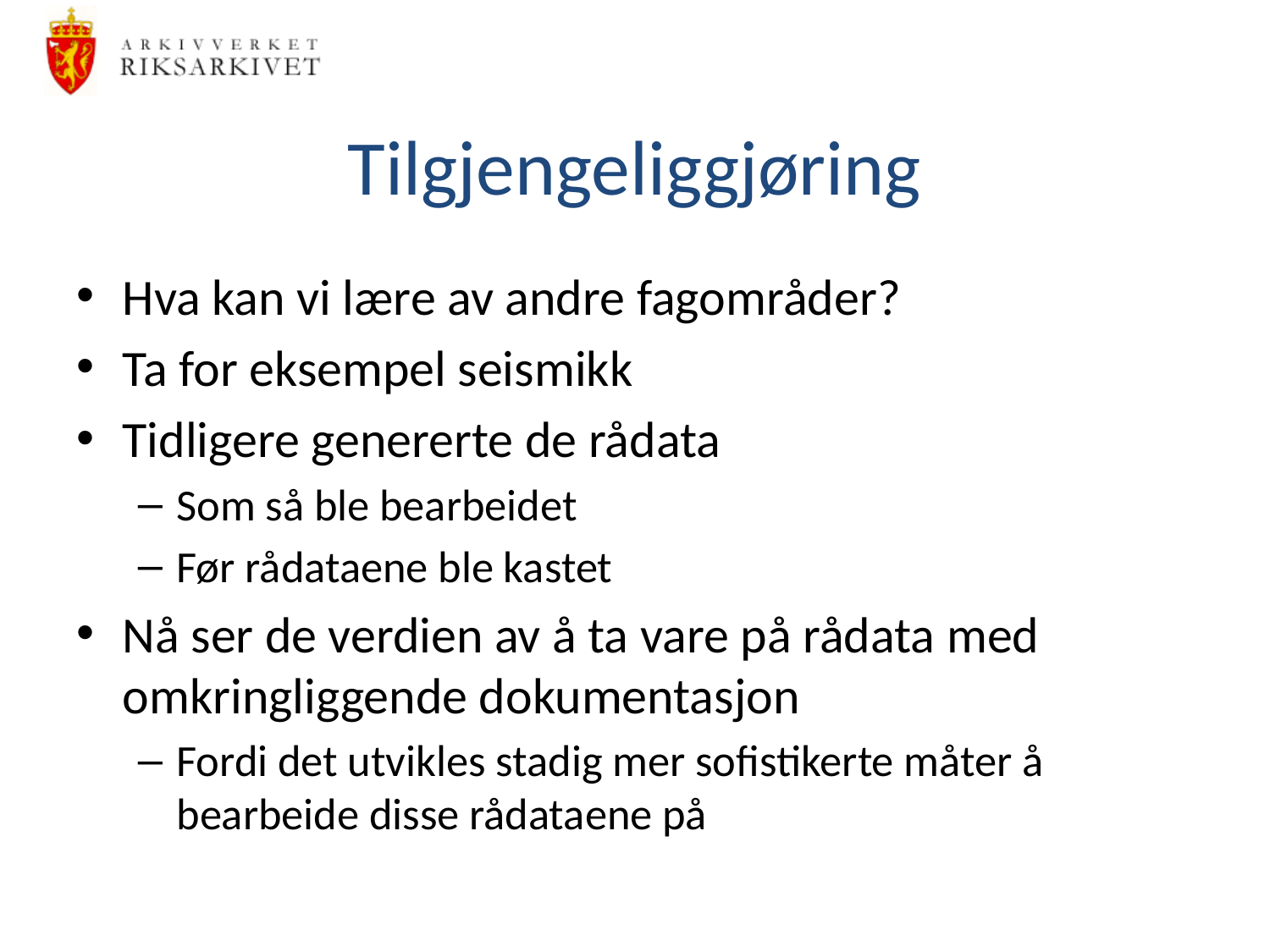

# Tilgjengeliggjøring
Hva kan vi lære av andre fagområder?
Ta for eksempel seismikk
Tidligere genererte de rådata
Som så ble bearbeidet
Før rådataene ble kastet
Nå ser de verdien av å ta vare på rådata med omkringliggende dokumentasjon
Fordi det utvikles stadig mer sofistikerte måter å bearbeide disse rådataene på